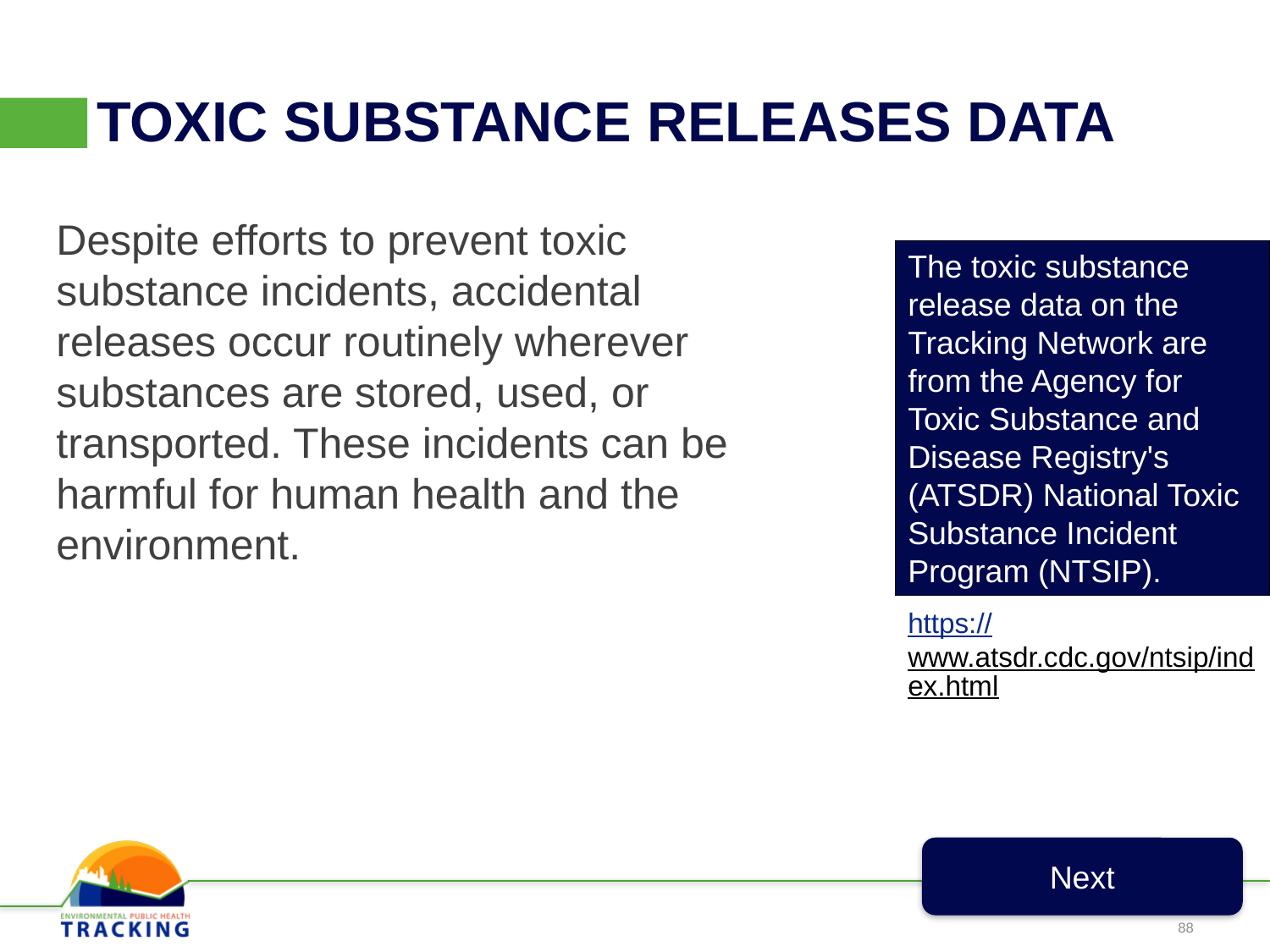

TOXIC SUBSTANCE RELEASES DATA

Despite efforts to prevent toxic substance incidents, accidental releases occur routinely wherever substances are stored, used, or transported. These incidents can be harmful for human health and the environment.
The toxic substance release data on the Tracking Network are from the Agency for Toxic Substance and Disease Registry's (ATSDR) National Toxic Substance Incident Program (NTSIP).
https://www.atsdr.cdc.gov/ntsip/index.html
Next
88